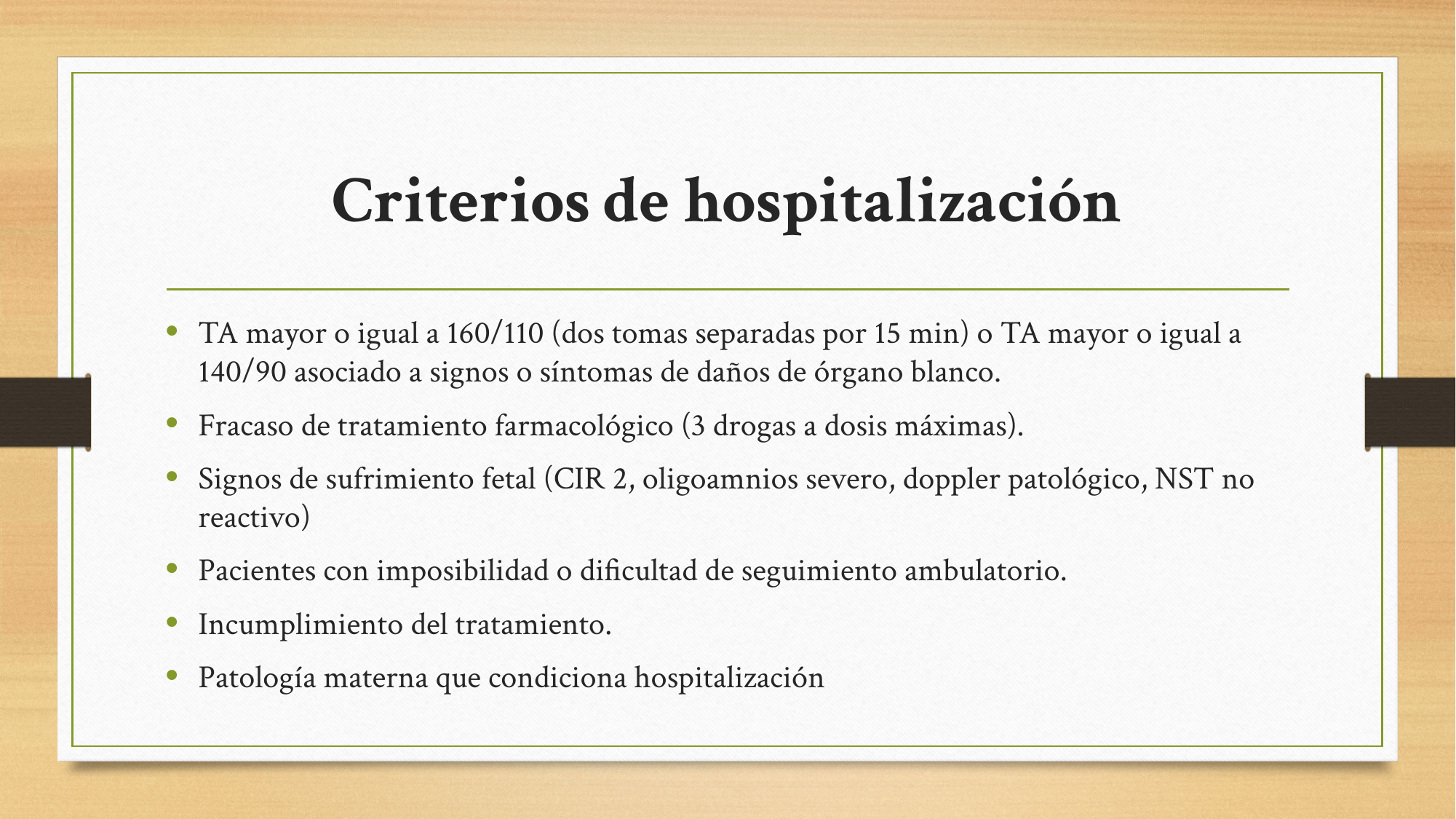

# Criterios de hospitalización
TA mayor o igual a 160/110 (dos tomas separadas por 15 min) o TA mayor o igual a 140/90 asociado a signos o síntomas de daños de órgano blanco.
Fracaso de tratamiento farmacológico (3 drogas a dosis máximas).
Signos de sufrimiento fetal (CIR 2, oligoamnios severo, doppler patológico, NST no reactivo)
Pacientes con imposibilidad o dificultad de seguimiento ambulatorio.
Incumplimiento del tratamiento.
Patología materna que condiciona hospitalización